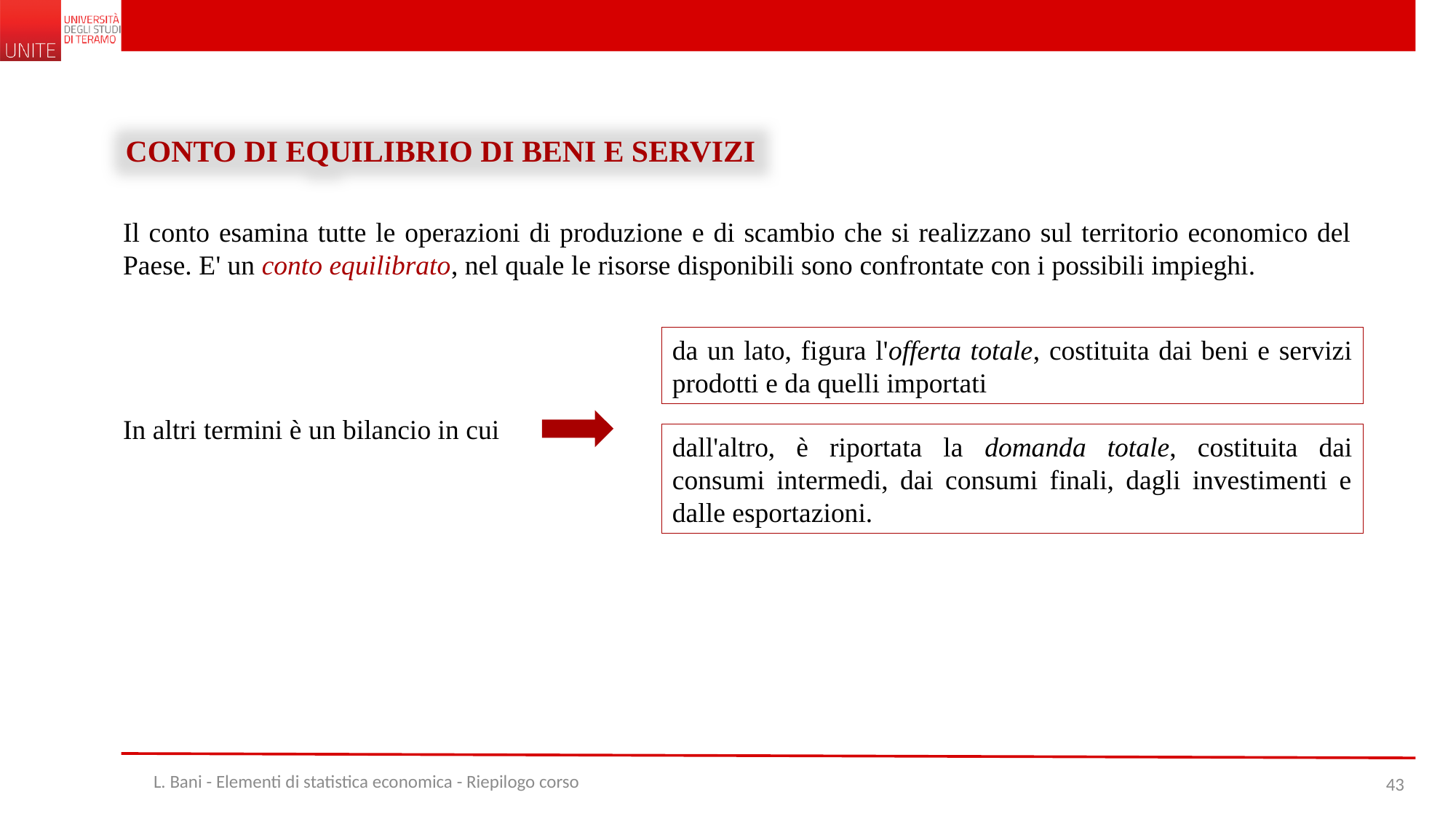

CONTO DI EQUILIBRIO DI BENI E SERVIZI
Il conto esamina tutte le operazioni di produzione e di scambio che si realizzano sul territorio economico del Paese. E' un conto equilibrato, nel quale le risorse disponibili sono confrontate con i possibili impieghi.
da un lato, figura l'offerta totale, costituita dai beni e servizi prodotti e da quelli importati
In altri termini è un bilancio in cui

dall'altro, è riportata la domanda totale, costituita dai consumi intermedi, dai consumi finali, dagli investimenti e dalle esportazioni.
L. Bani - Elementi di statistica economica - Riepilogo corso
43